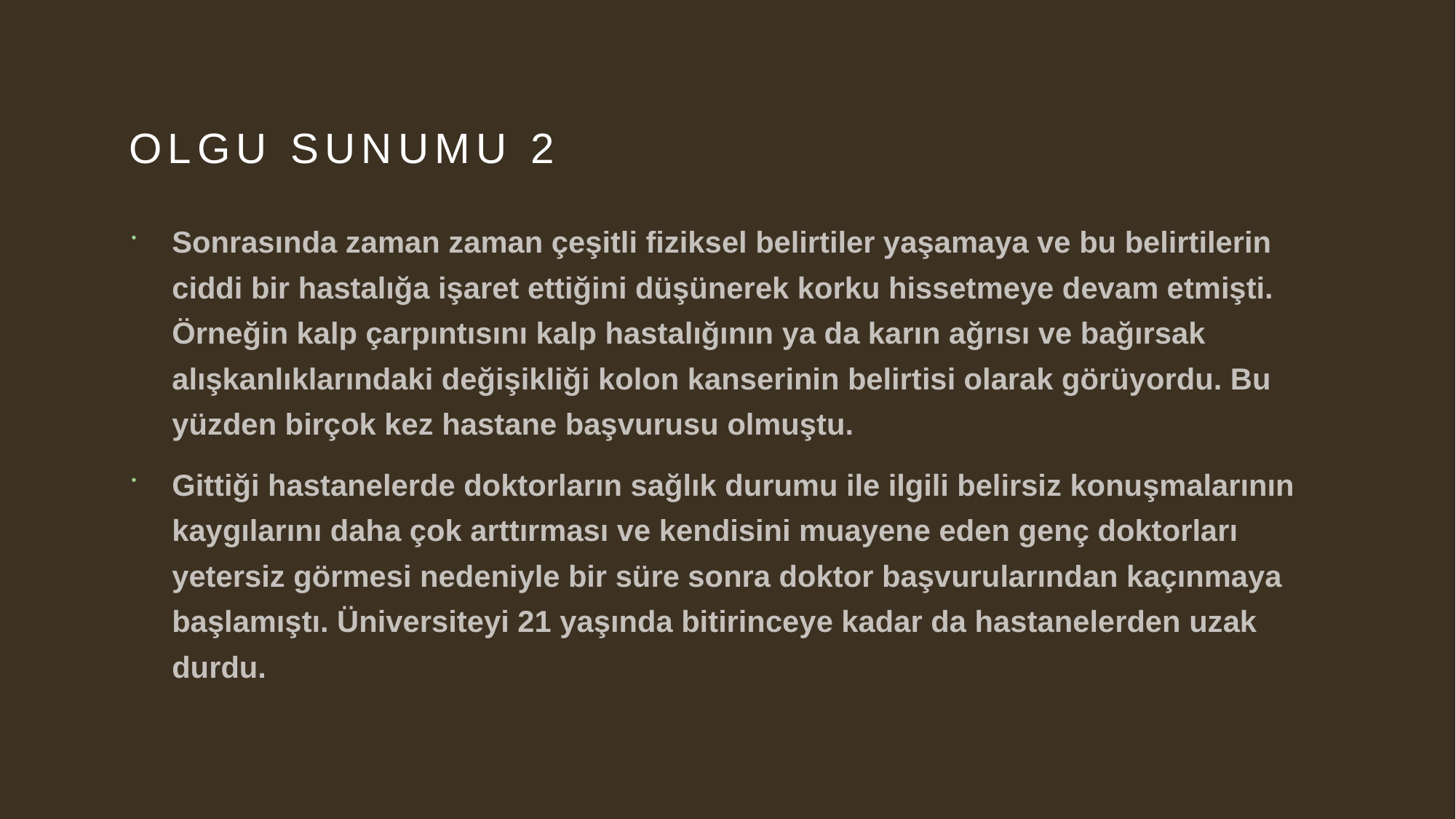

# Olgu sunumu 2
Sonrasında zaman zaman çeşitli fiziksel belirtiler yaşamaya ve bu belirtilerin ciddi bir hastalığa işaret ettiğini düşünerek korku hissetmeye devam etmişti. Örneğin kalp çarpıntısını kalp hastalığının ya da karın ağrısı ve bağırsak alışkanlıklarındaki değişikliği kolon kanserinin belirtisi olarak görüyordu. Bu yüzden birçok kez hastane başvurusu olmuştu.
Gittiği hastanelerde doktorların sağlık durumu ile ilgili belirsiz konuşmalarının kaygılarını daha çok arttırması ve kendisini muayene eden genç doktorları yetersiz görmesi nedeniyle bir süre sonra doktor başvurularından kaçınmaya başlamıştı. Üniversiteyi 21 yaşında bitirinceye kadar da hastanelerden uzak durdu.